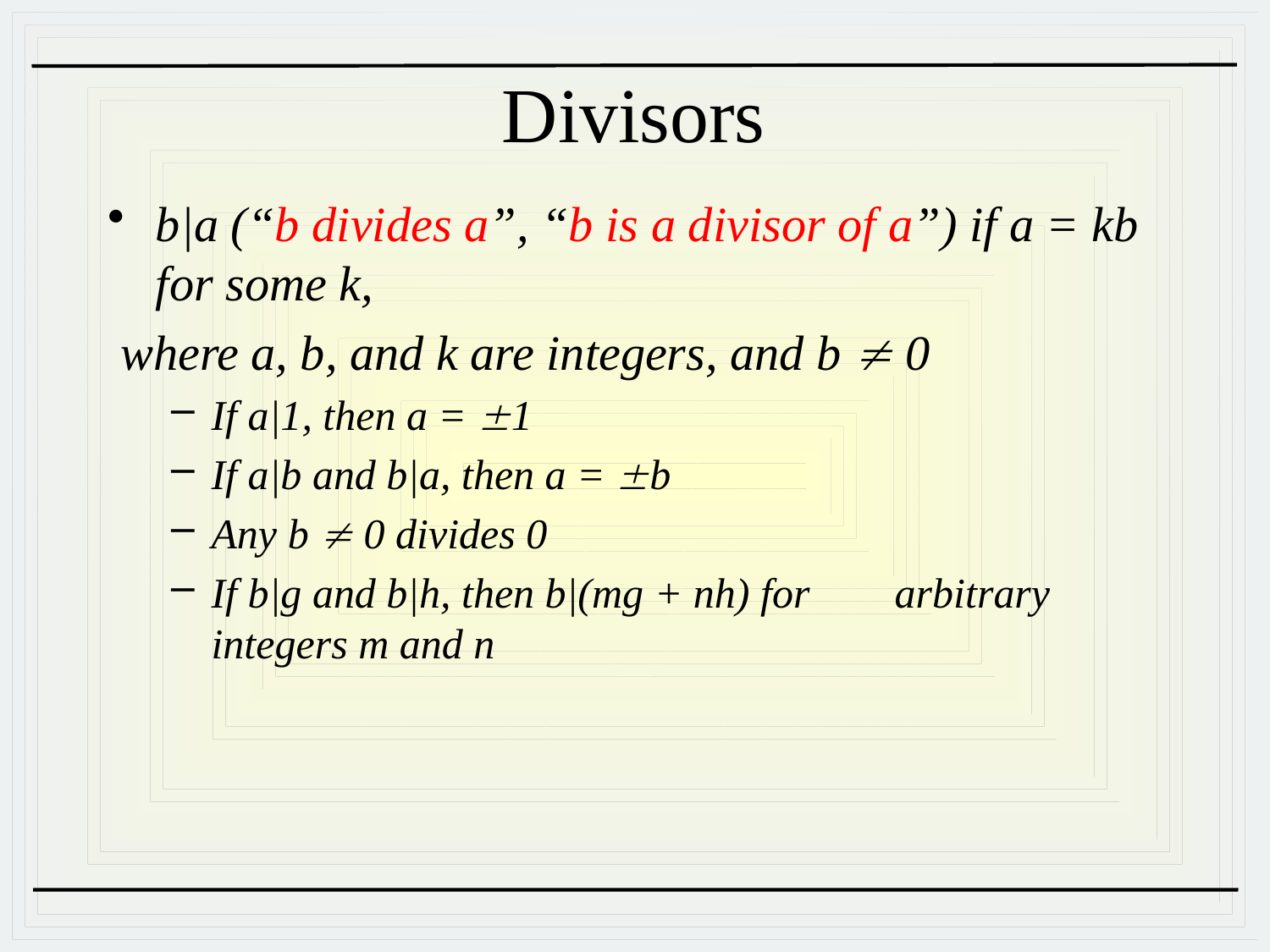

# Divisors
b|a (“b divides a”, “b is a divisor of a”) if a = kb for some k,
 where a, b, and k are integers, and b ≠ 0
If a|1, then a = ±1
If a|b and b|a, then a = ±b
Any b ≠ 0 divides 0
If b|g and b|h, then b|(mg + nh) for        arbitrary integers m and n